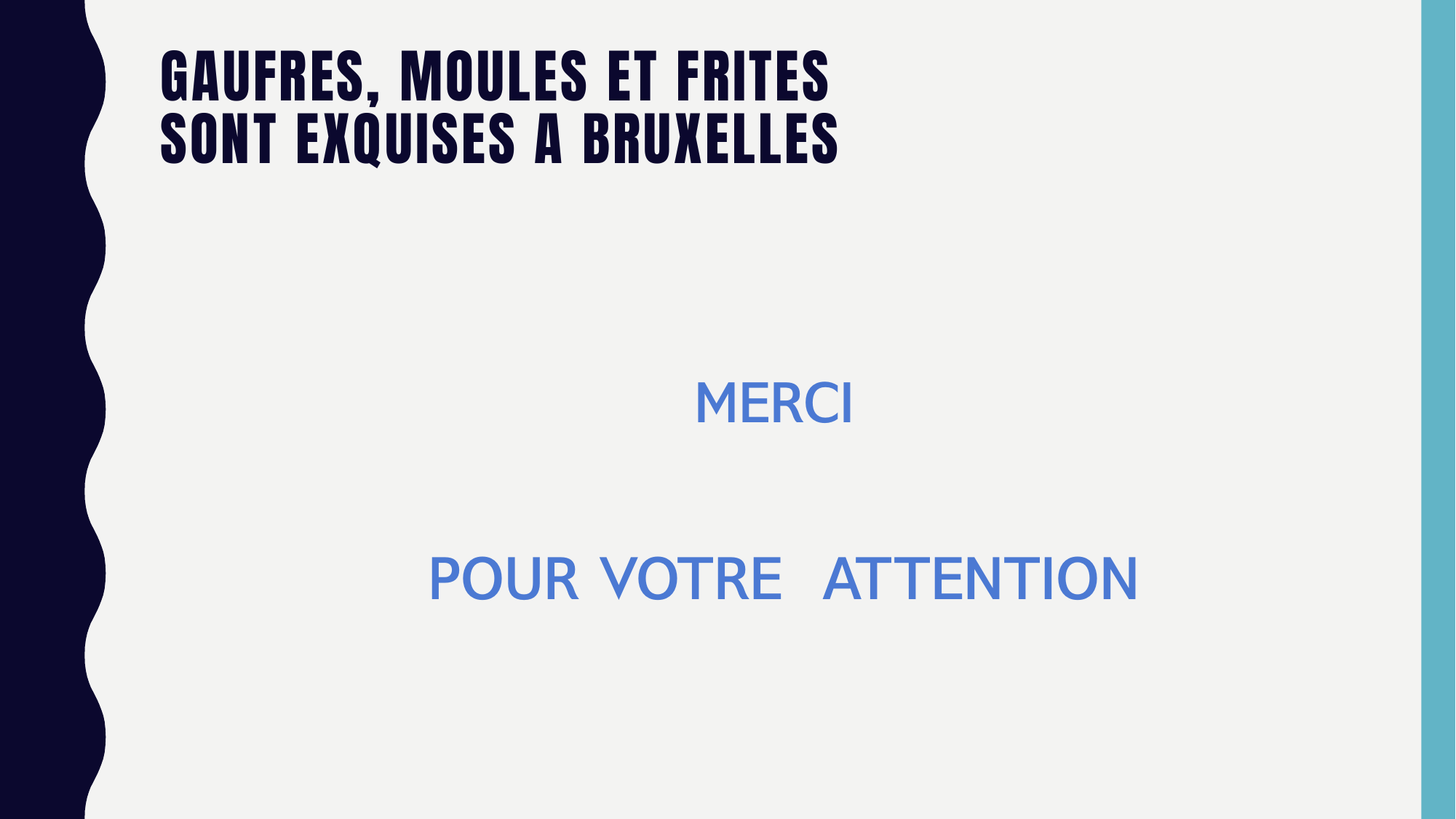

# Gaufres, Moules et FrITES sont exquises A BRUXELLES

MERCI

POUR VOTRE  ATTENTION